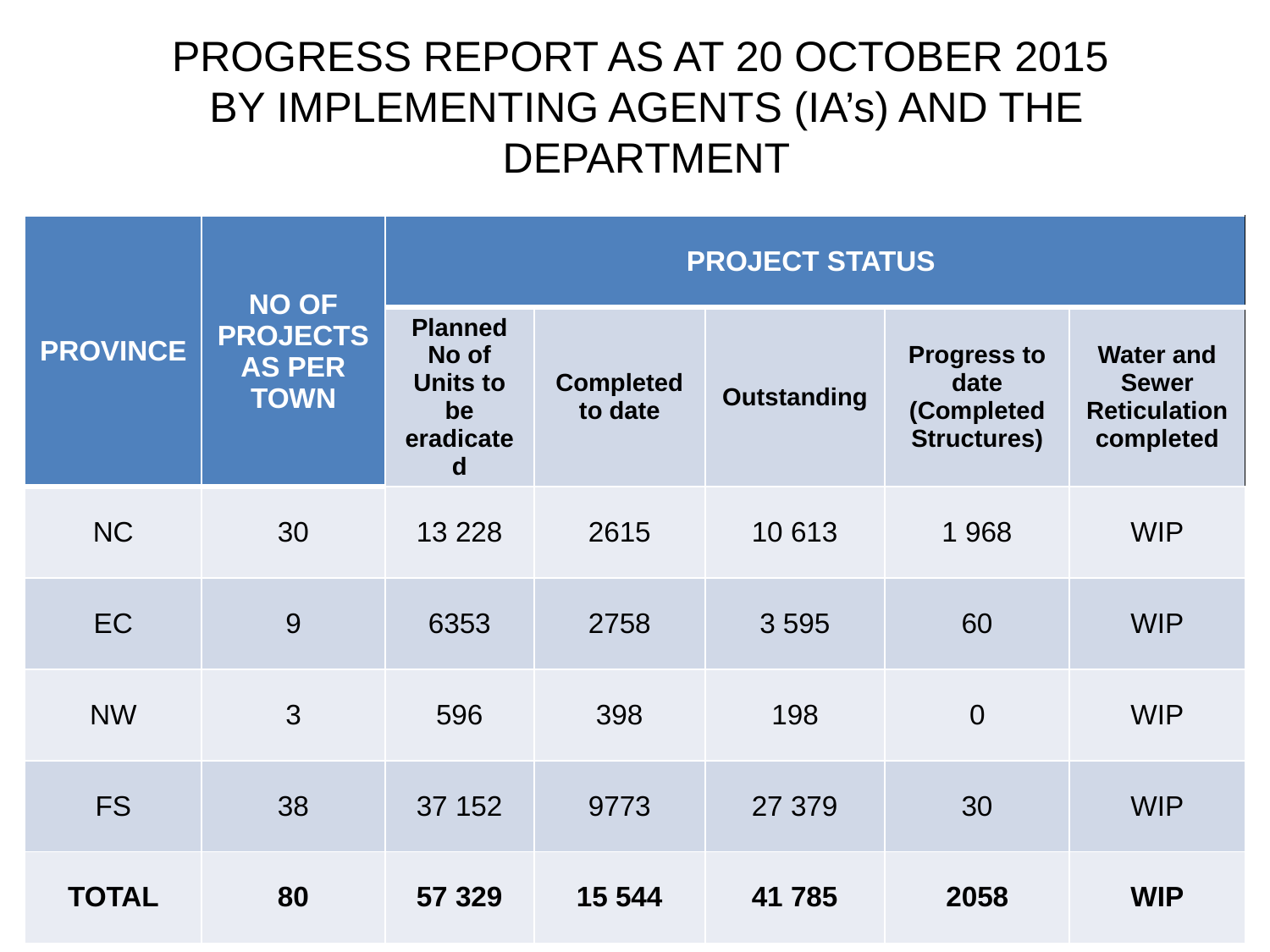

# PROGRESS REPORT AS AT 20 OCTOBER 2015 BY IMPLEMENTING AGENTS (IA’s) AND THE DEPARTMENT
| PROVINCE | NO OF PROJECTS AS PER TOWN | PROJECT STATUS |  |  |  |  |
| --- | --- | --- | --- | --- | --- | --- |
|  |  | Planned No of Units to be eradicated | Completed to date | Outstanding | Progress to date (Completed Structures) | Water and Sewer Reticulation completed |
| NC | 30 | 13 228 | 2615 | 10 613 | 1 968 | WIP |
| EC | 9 | 6353 | 2758 | 3 595 | 60 | WIP |
| NW | 3 | 596 | 398 | 198 | 0 | WIP |
| FS | 38 | 37 152 | 9773 | 27 379 | 30 | WIP |
| TOTAL | 80 | 57 329 | 15 544 | 41 785 | 2058 | WIP |
15